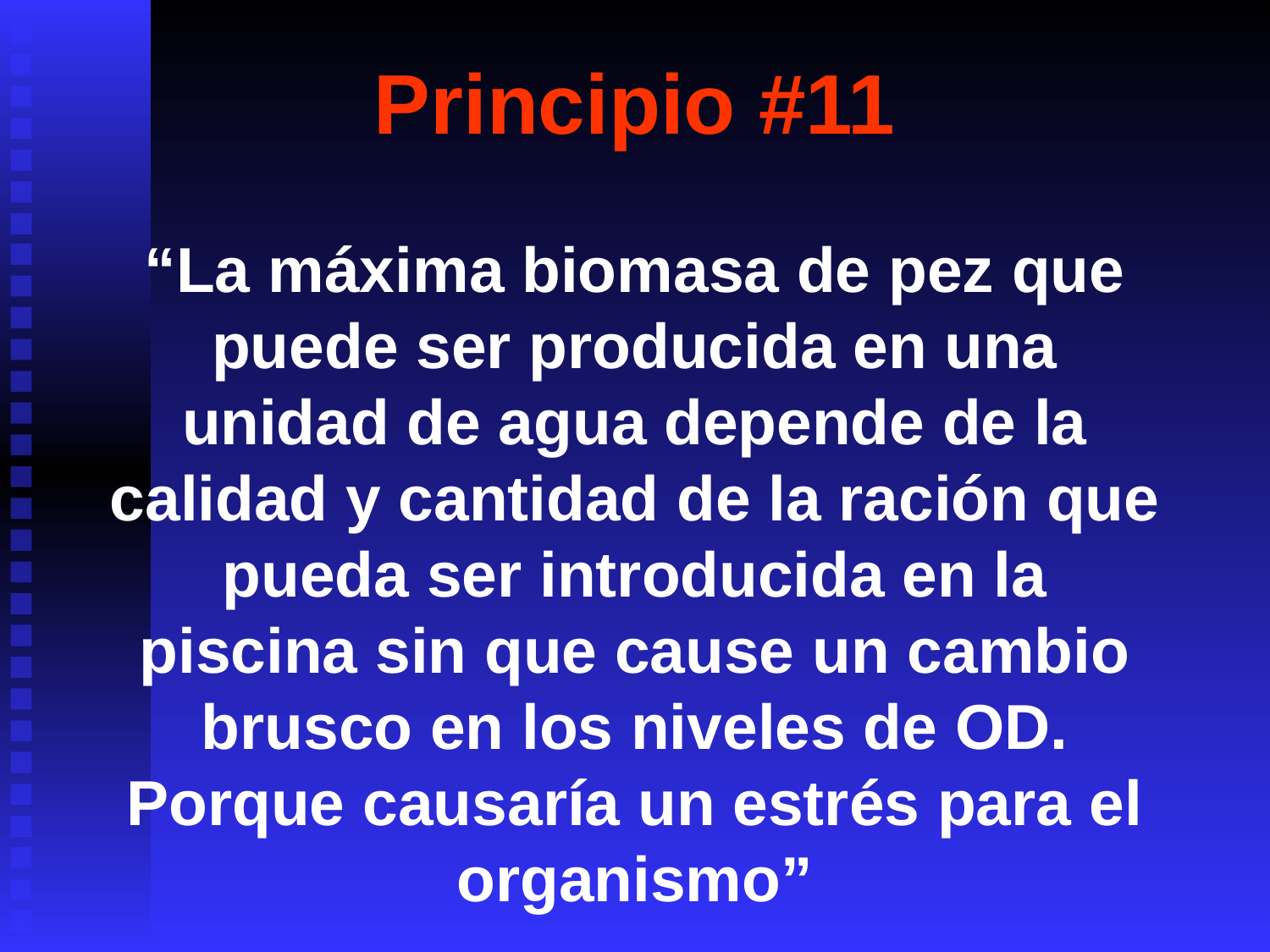

# Principio #11
“La máxima biomasa de pez que puede ser producida en una unidad de agua depende de la calidad y cantidad de la ración que pueda ser introducida en la piscina sin que cause un cambio brusco en los niveles de OD. Porque causaría un estrés para el organismo”